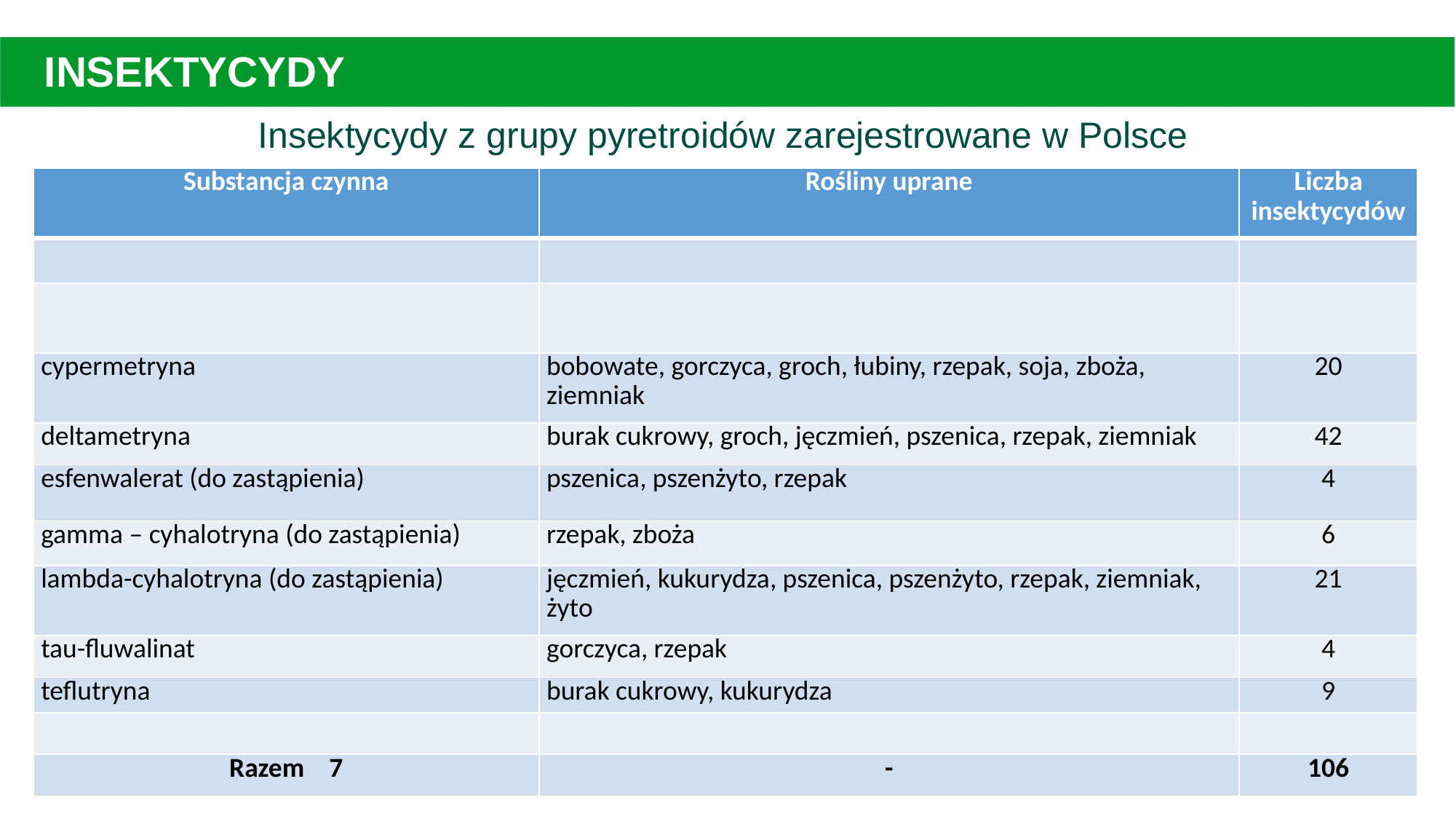

INSEKTYCYDY
Insektycydy z grupy pyretroidów zarejestrowane w Polsce
| Substancja czynna | Rośliny uprane | Liczba insektycydów |
| --- | --- | --- |
|  |  |  |
|  |  |  |
| cypermetryna | bobowate, gorczyca, groch, łubiny, rzepak, soja, zboża, ziemniak | 20 |
| deltametryna | burak cukrowy, groch, jęczmień, pszenica, rzepak, ziemniak | 42 |
| esfenwalerat (do zastąpienia) | pszenica, pszenżyto, rzepak | 4 |
| gamma – cyhalotryna (do zastąpienia) | rzepak, zboża | 6 |
| lambda-cyhalotryna (do zastąpienia) | jęczmień, kukurydza, pszenica, pszenżyto, rzepak, ziemniak, żyto | 21 |
| tau-fluwalinat | gorczyca, rzepak | 4 |
| teflutryna | burak cukrowy, kukurydza | 9 |
|  |  |  |
| Razem 7 | - | 106 |
16